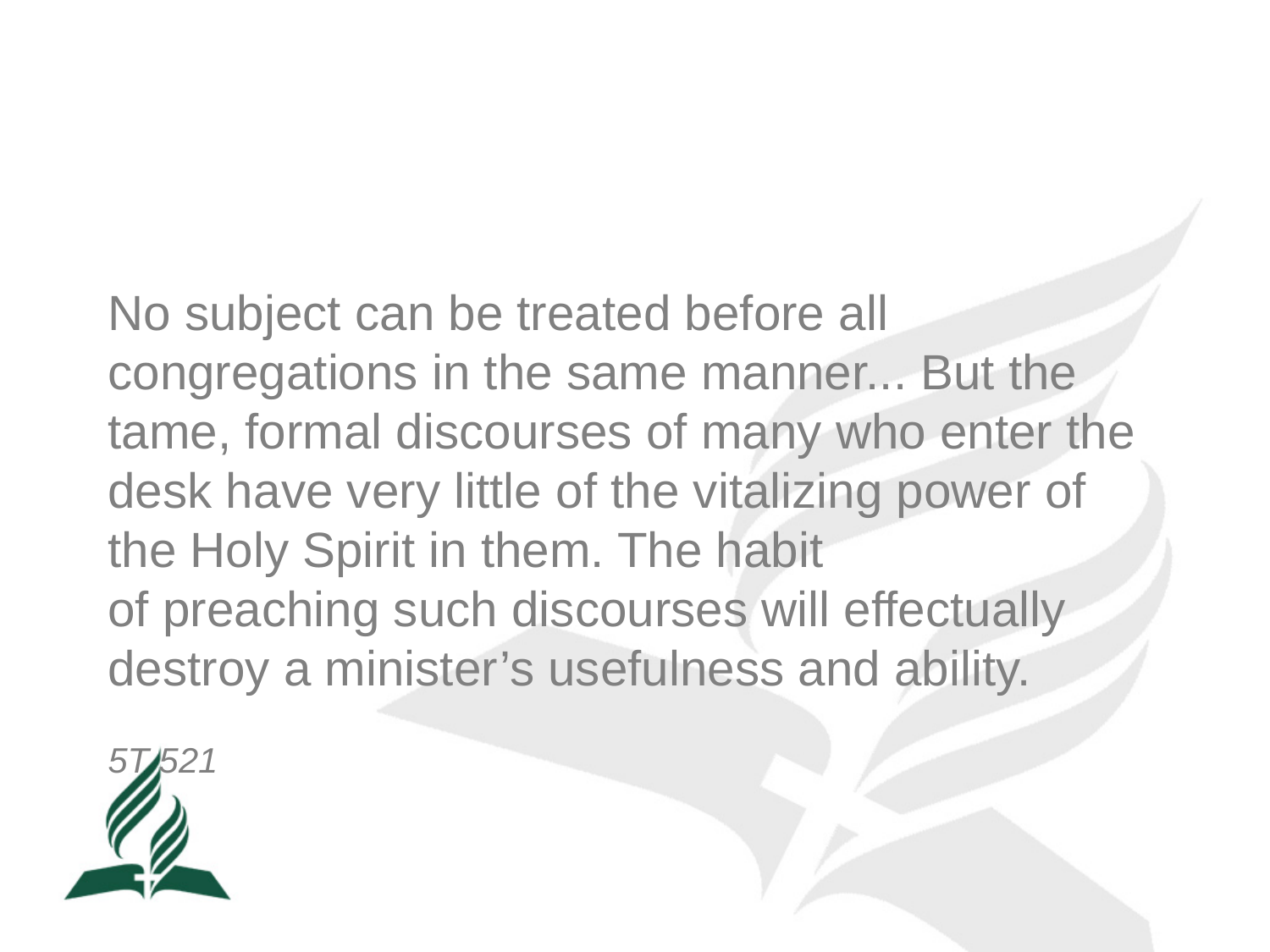

#
No subject can be treated before all congregations in the same manner... But the tame, formal discourses of many who enter the desk have very little of the vitalizing power of the Holy Spirit in them. The habit of preaching such discourses will effectually destroy a minister’s usefulness and ability.
5T 521